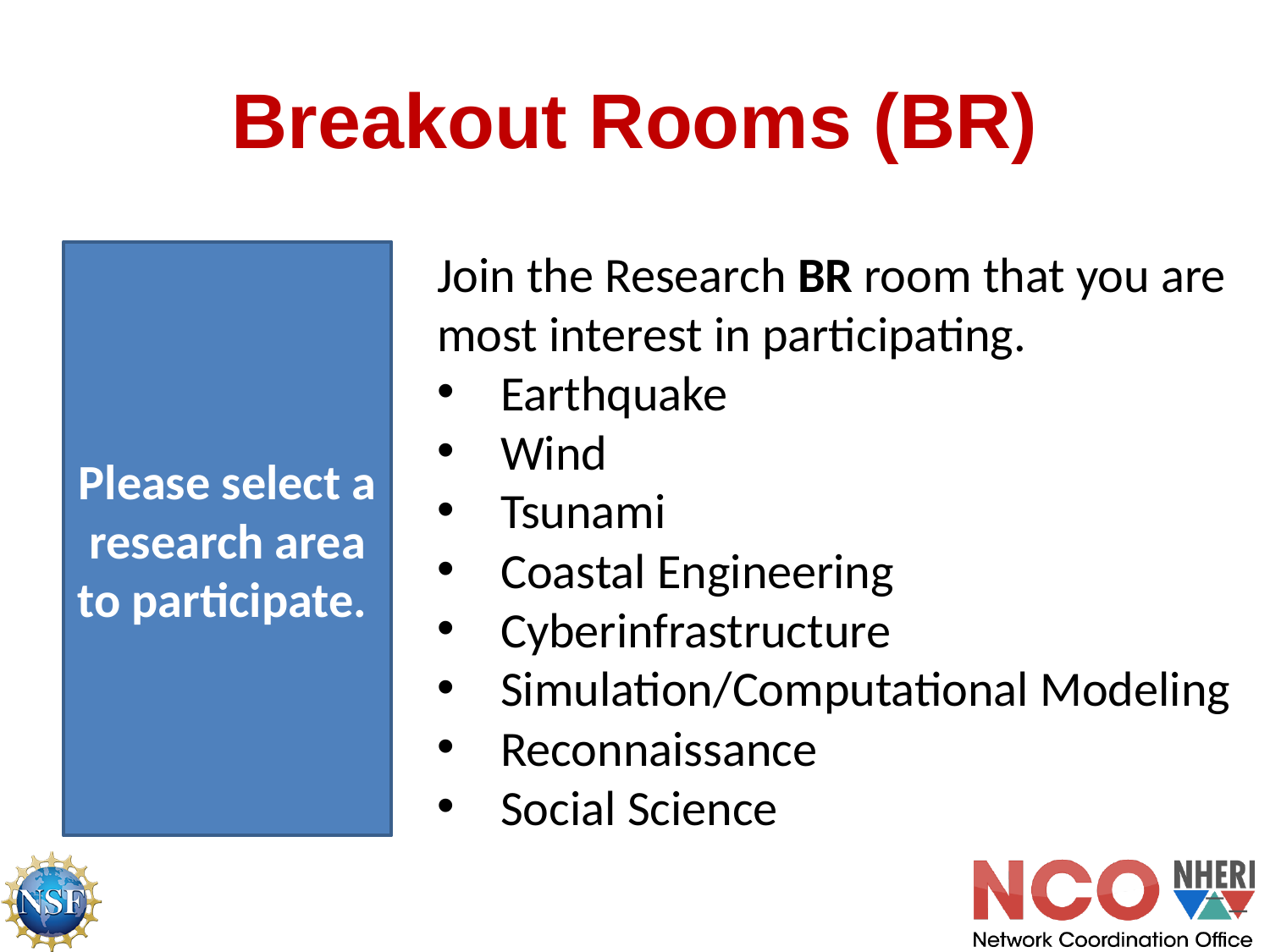

# Breakout Rooms (BR)

Join the Research BR room that you are most interest in participating.
Earthquake
Wind
Tsunami
Coastal Engineering
Cyberinfrastructure
Simulation/Computational Modeling
Reconnaissance
Social Science
Please select a research area to participate.